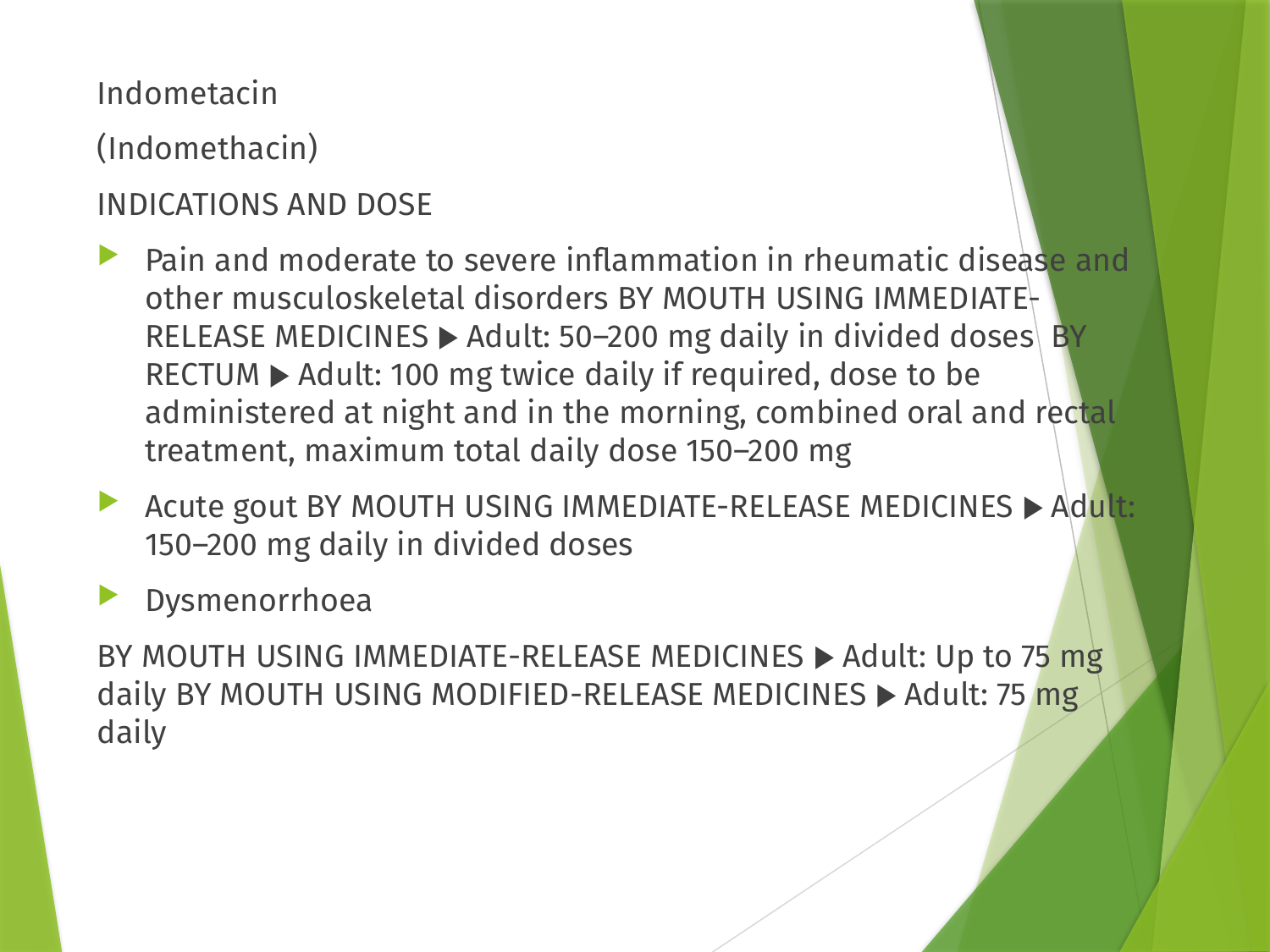

Indometacin
(Indomethacin)
INDICATIONS AND DOSE
Pain and moderate to severe inflammation in rheumatic disease and other musculoskeletal disorders BY MOUTH USING IMMEDIATE-RELEASE MEDICINES ▶ Adult: 50–200 mg daily in divided doses  BY RECTUM ▶ Adult: 100 mg twice daily if required, dose to be administered at night and in the morning, combined oral and rectal treatment, maximum total daily dose 150–200 mg
Acute gout BY MOUTH USING IMMEDIATE-RELEASE MEDICINES ▶ Adult: 150–200 mg daily in divided doses
Dysmenorrhoea
BY MOUTH USING IMMEDIATE-RELEASE MEDICINES ▶ Adult: Up to 75 mg daily BY MOUTH USING MODIFIED-RELEASE MEDICINES ▶ Adult: 75 mg daily